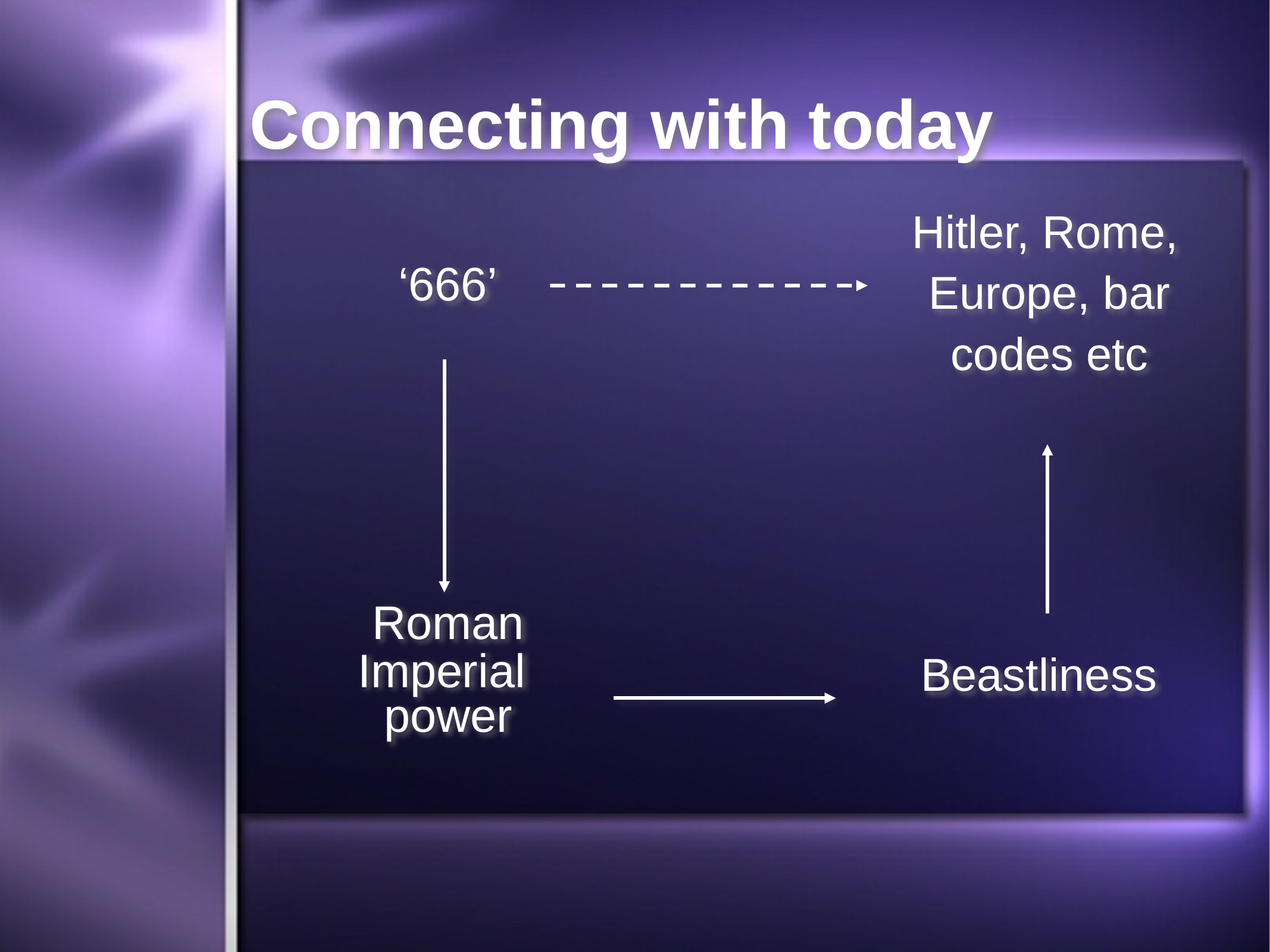

Connecting with today

‘666’

Roman
Imperial
power
   Hitler, Rome, Europe, bar codes etc

  Beastliness